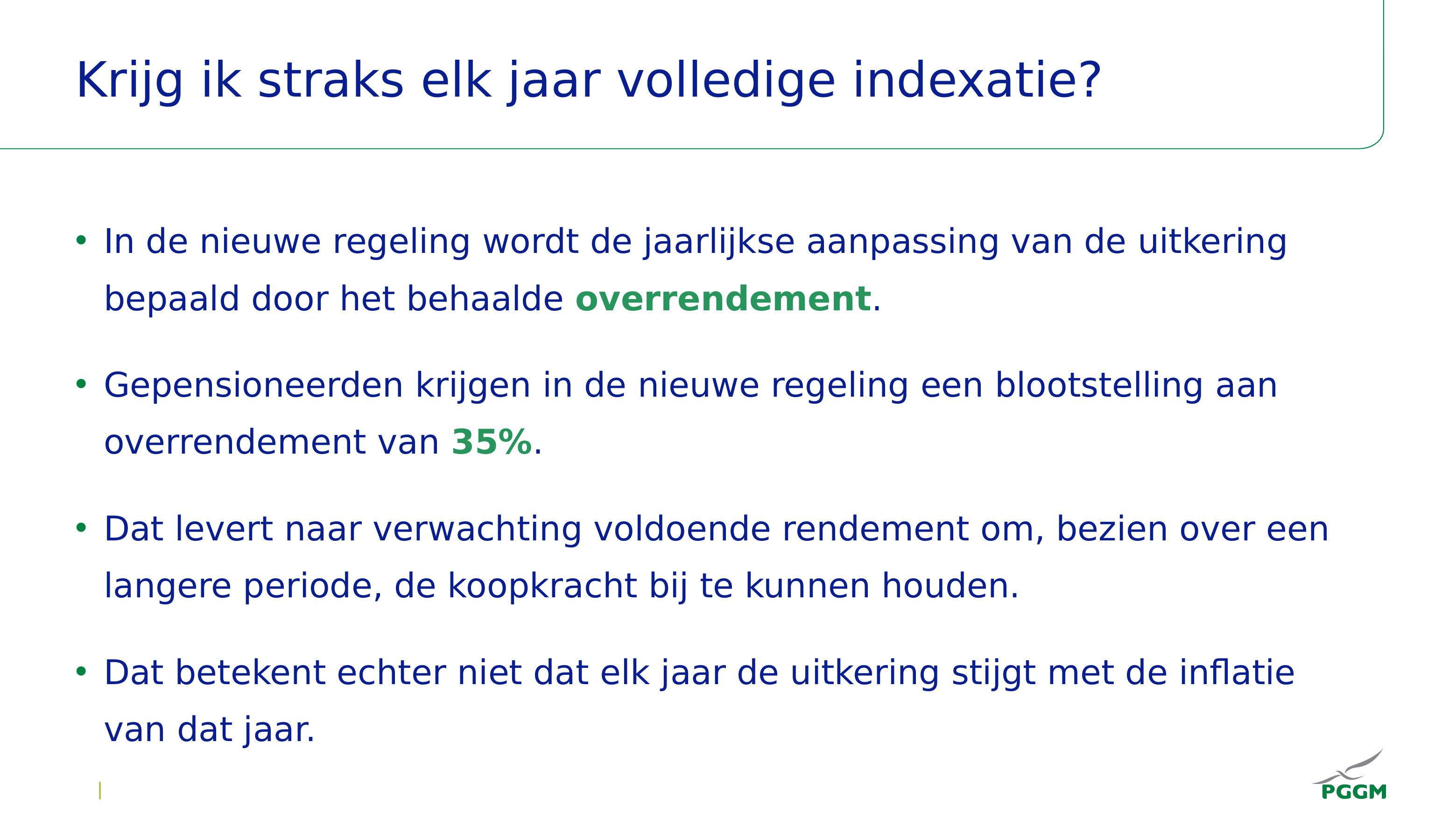

# Krijg ik straks elk jaar volledige indexatie?
In de nieuwe regeling wordt de jaarlijkse aanpassing van de uitkering bepaald door het behaalde overrendement.

Gepensioneerden krijgen in de nieuwe regeling een blootstelling aan overrendement van 35%.

Dat levert naar verwachting voldoende rendement om, bezien over een langere periode, de koopkracht bij te kunnen houden.

Dat betekent echter niet dat elk jaar de uitkering stijgt met de inflatie
van dat jaar.